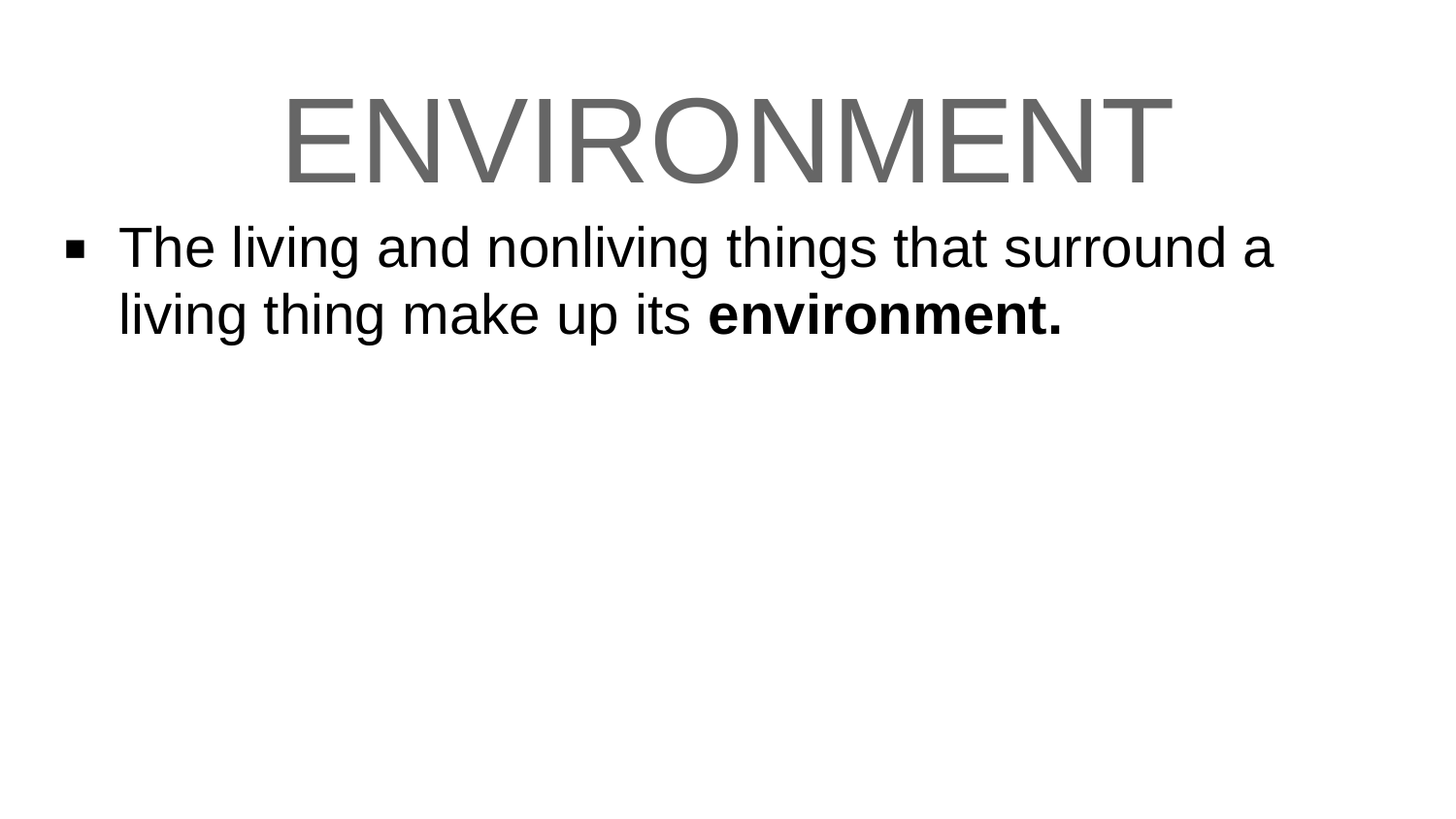

# ENVIRONMENT

The living and nonliving things that surround a living thing make up its environment.